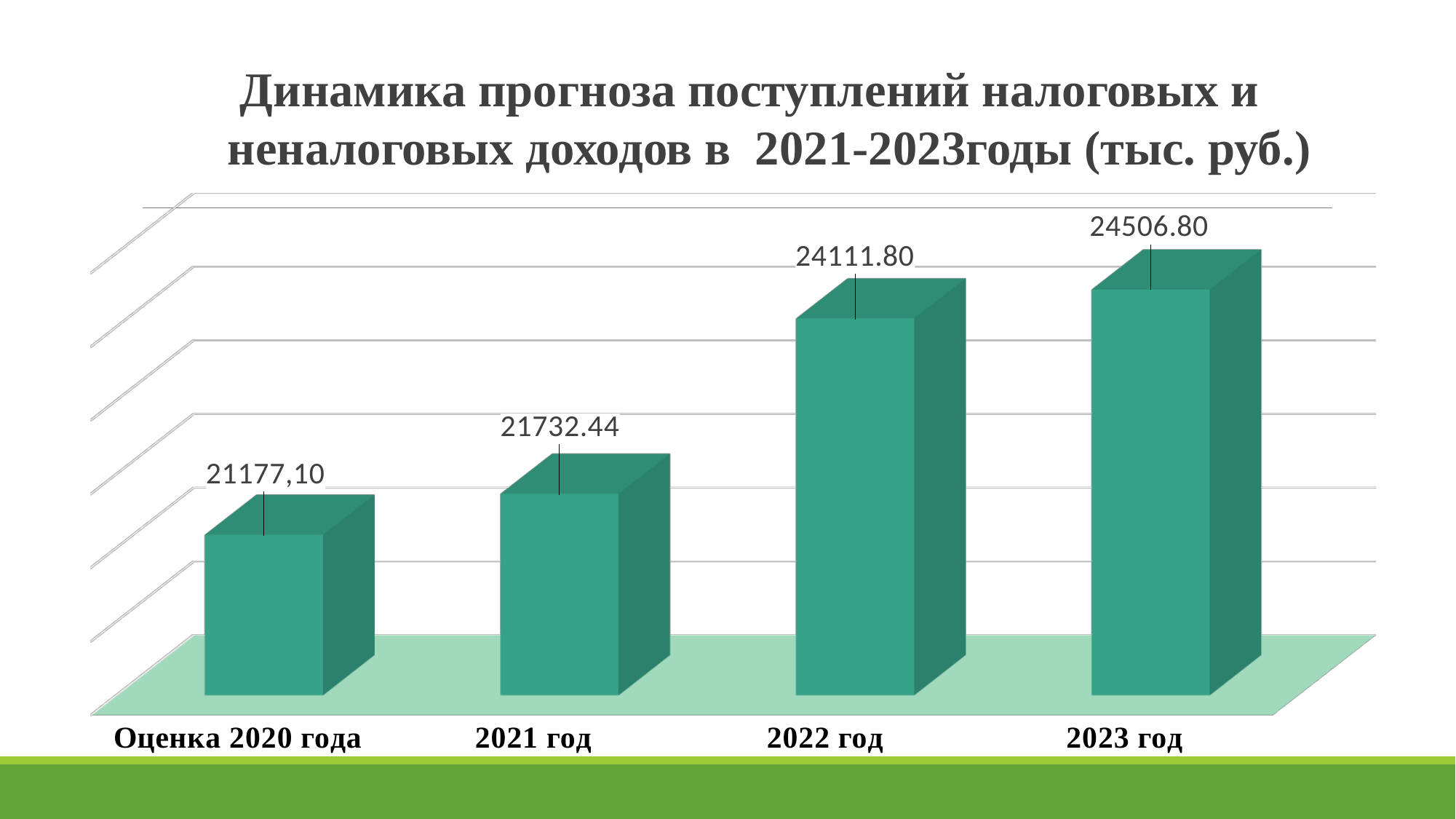

Динамика прогноза поступлений налоговых и неналоговых доходов в  2021-2023годы (тыс. руб.)

[unsupported chart]